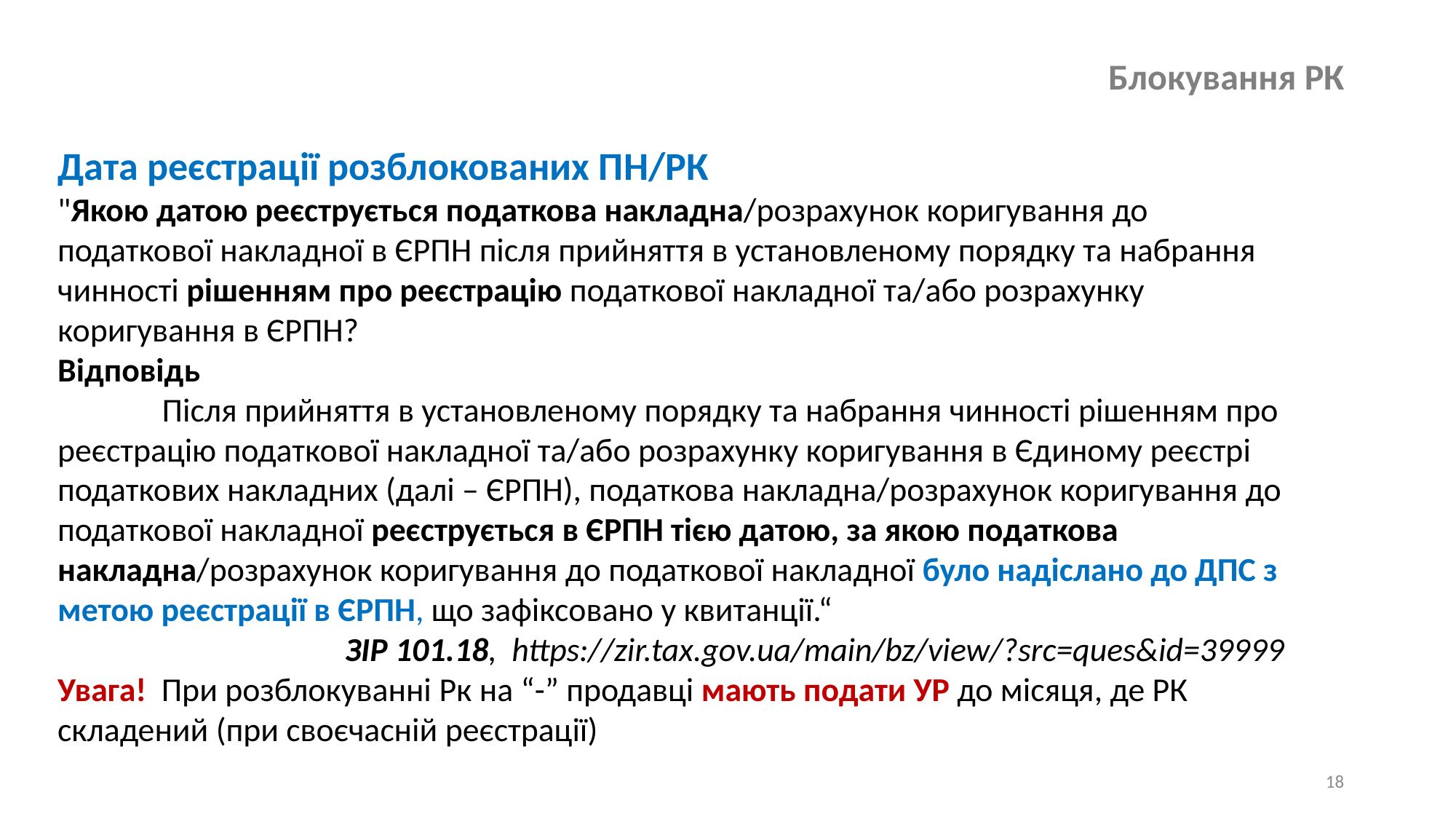

# Блокування РК
Дата реєстрації розблокованих ПН/РК
"Якою датою реєструється податкова накладна/розрахунок коригування до податкової накладної в ЄРПН після прийняття в установленому порядку та набрання чинності рішенням про реєстрацію податкової накладної та/або розрахунку коригування в ЄРПН?
Відповідь
              Після прийняття в установленому порядку та набрання чинності рішенням про реєстрацію податкової накладної та/або розрахунку коригування в Єдиному реєстрі податкових накладних (далі – ЄРПН), податкова накладна/розрахунок коригування до податкової накладної реєструється в ЄРПН тією датою, за якою податкова накладна/розрахунок коригування до податкової накладної було надіслано до ДПС з метою реєстрації в ЄРПН, що зафіксовано у квитанції.“
ЗІР 101.18,  https://zir.tax.gov.ua/main/bz/view/?src=ques&id=39999
Увага!  При розблокуванні Рк на “-” продавці мають подати УР до місяця, де РК складений (при своєчасній реєстрації)

18